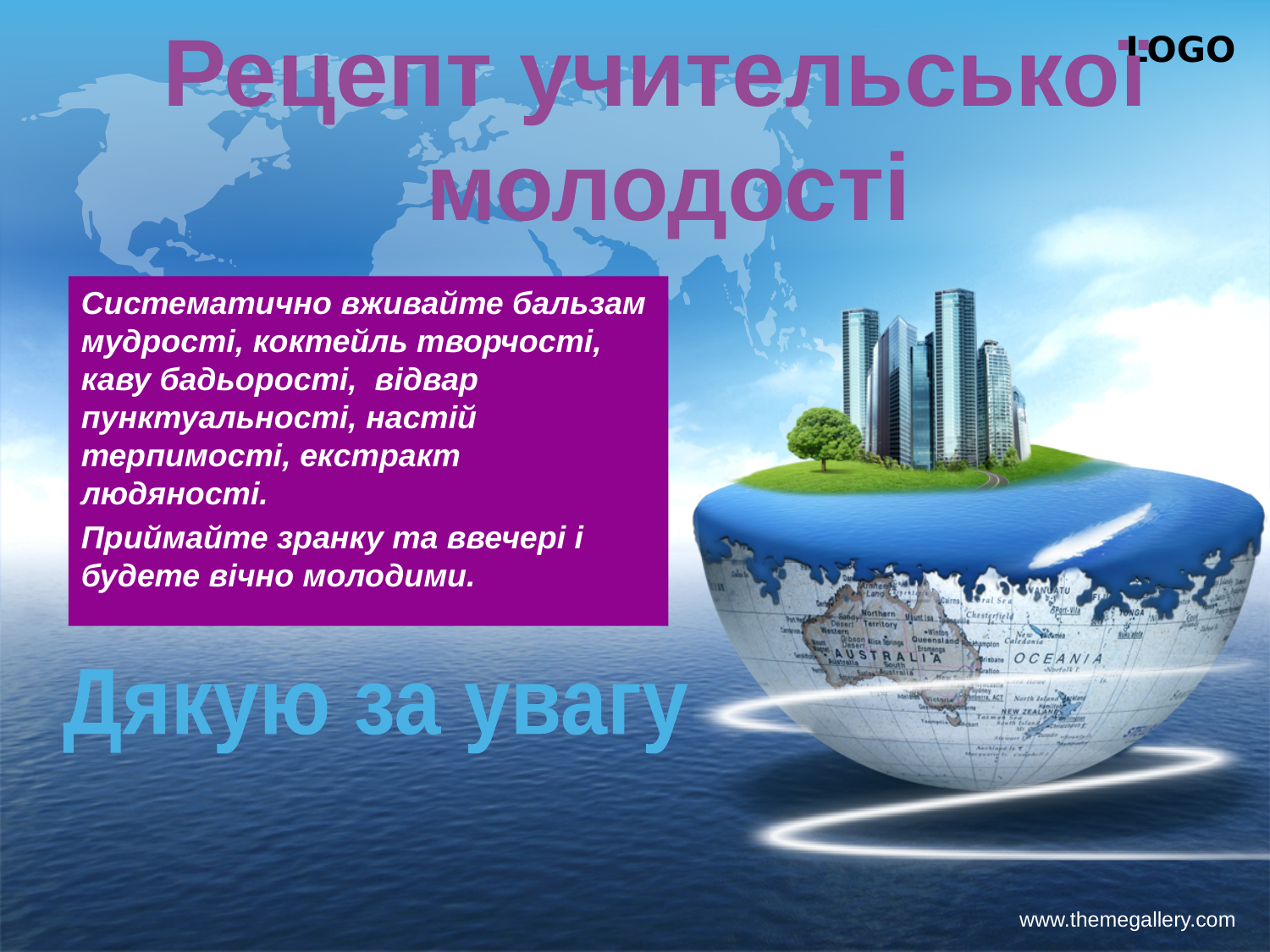

Рецепт учительської
молодості
Систематично вживайте бальзам мудрості, коктейль творчості, каву бадьорості,  відвар пунктуальності, настій терпимості, екстракт людяності.
Приймайте зранку та ввечері і будете вічно молодими.

Дякую за увагу
www.themegallery.com